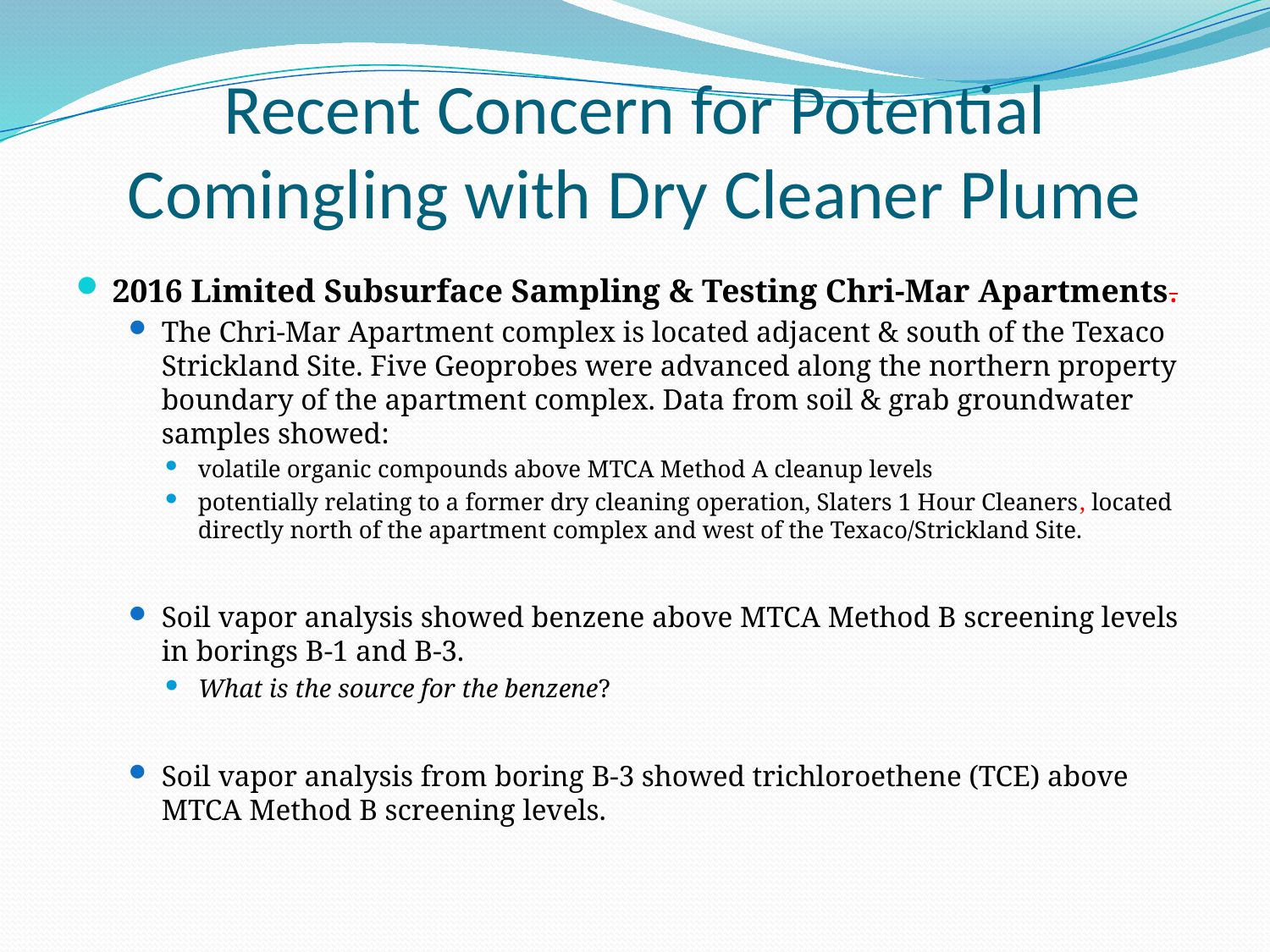

# Recent Concern for Potential Comingling with Dry Cleaner Plume
2016 Limited Subsurface Sampling & Testing Chri-Mar Apartments.
The Chri-Mar Apartment complex is located adjacent & south of the Texaco Strickland Site. Five Geoprobes were advanced along the northern property boundary of the apartment complex. Data from soil & grab groundwater samples showed:
volatile organic compounds above MTCA Method A cleanup levels
potentially relating to a former dry cleaning operation, Slaters 1 Hour Cleaners, located directly north of the apartment complex and west of the Texaco/Strickland Site.

Soil vapor analysis showed benzene above MTCA Method B screening levels in borings B-1 and B-3.
What is the source for the benzene?

Soil vapor analysis from boring B-3 showed trichloroethene (TCE) above MTCA Method B screening levels.